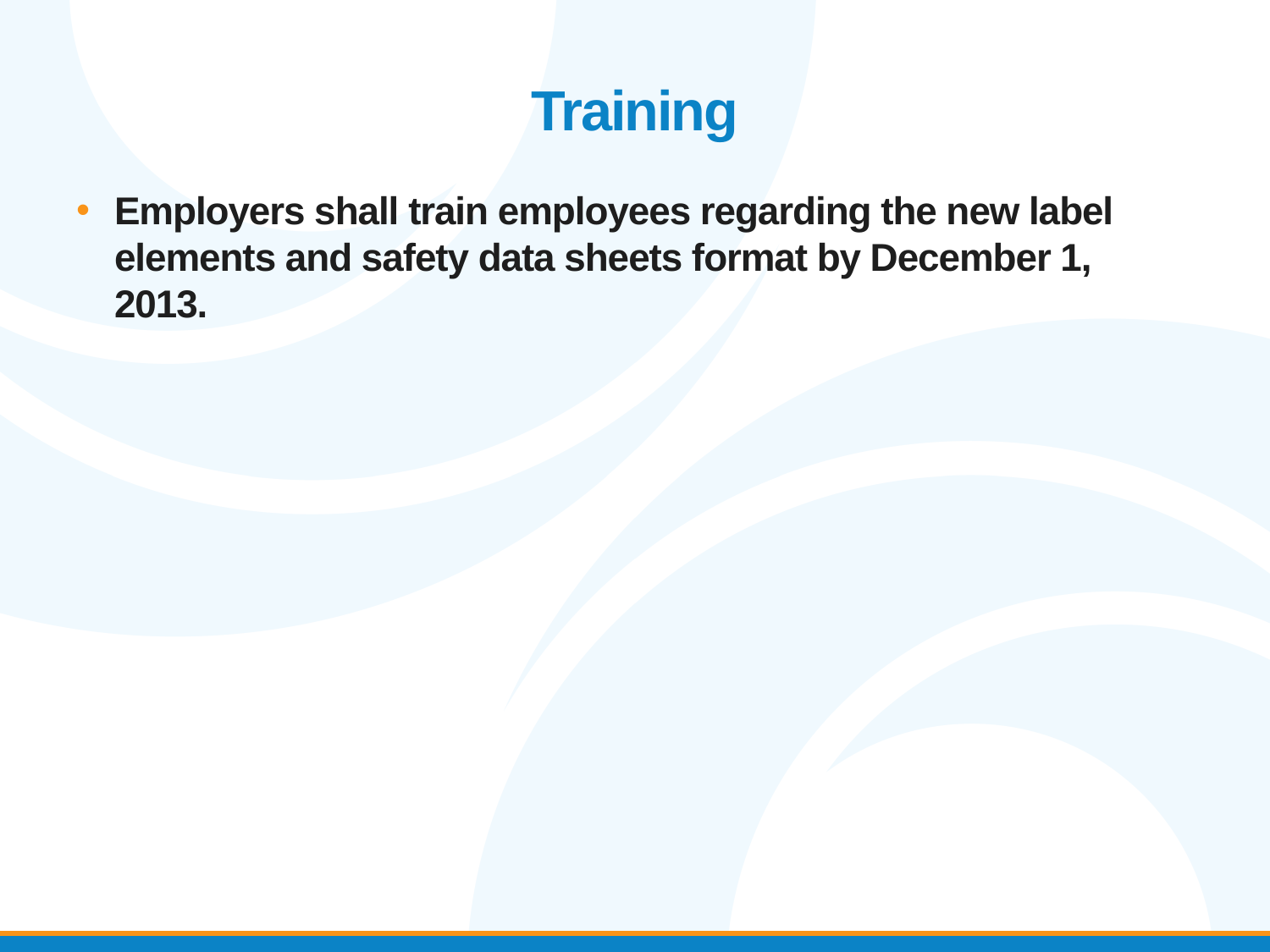

# Training
Employers shall train employees regarding the new label elements and safety data sheets format by December 1, 2013.